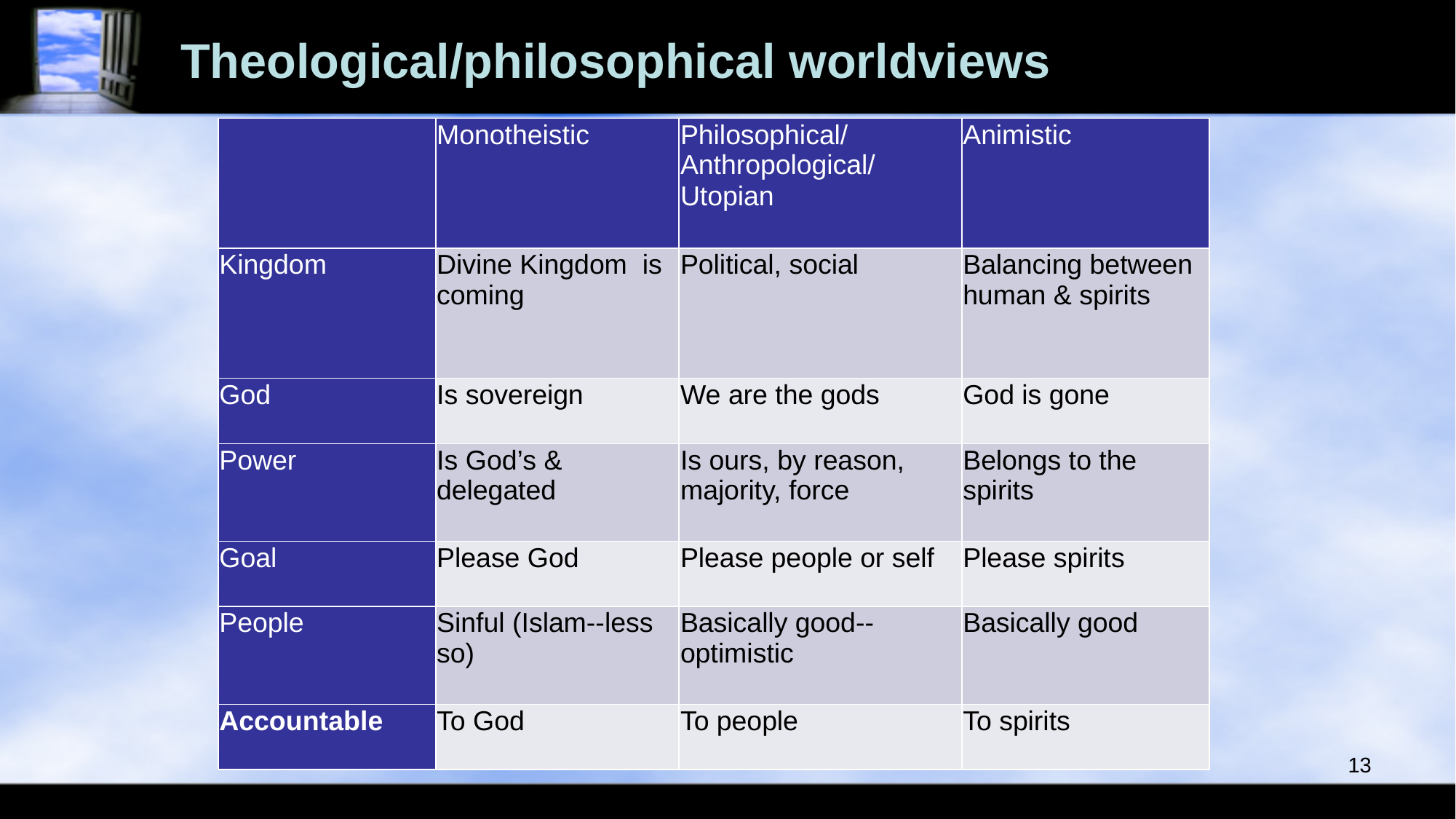

# Theological/philosophical worldviews
|  | Monotheistic | Philosophical/ Anthropological/ Utopian | Animistic |
| --- | --- | --- | --- |
| Kingdom | Divine Kingdom is coming | Political, social | Balancing between human & spirits |
| God | Is sovereign | We are the gods | God is gone |
| Power | Is God’s & delegated | Is ours, by reason, majority, force | Belongs to the spirits |
| Goal | Please God | Please people or self | Please spirits |
| People | Sinful (Islam--less so) | Basically good--optimistic | Basically good |
| Accountable | To God | To people | To spirits |
13